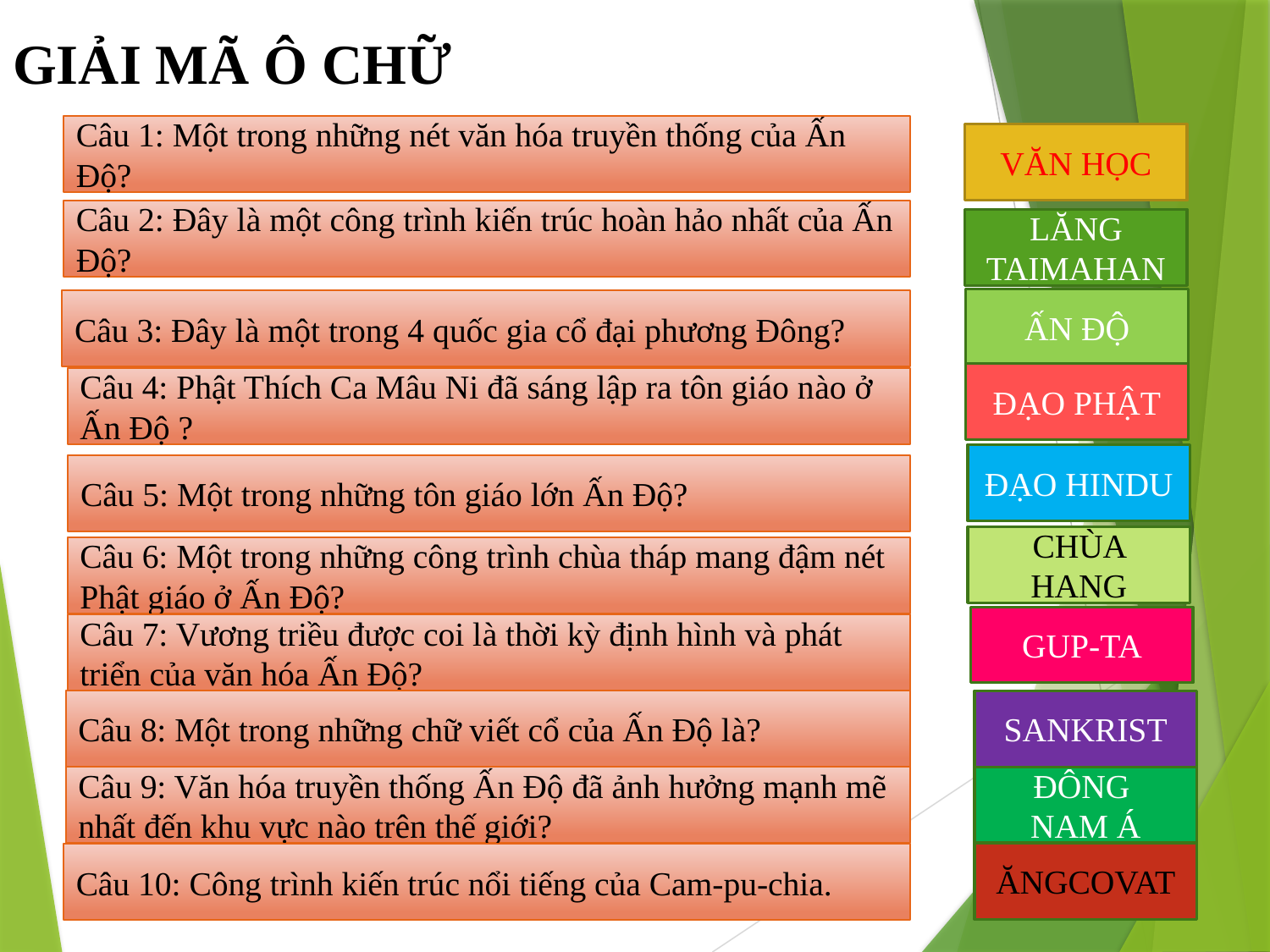

GIẢI MÃ Ô CHỮ
Câu 1: Một trong những nét văn hóa truyền thống của Ấn Độ?
VĂN HỌC
Câu 2: Đây là một công trình kiến trúc hoàn hảo nhất của Ấn Độ?
LĂNG TAIMAHAN
ẤN ĐỘ
Câu 3: Đây là một trong 4 quốc gia cổ đại phương Đông?
ĐẠO PHẬT
Câu 4: Phật Thích Ca Mâu Ni đã sáng lập ra tôn giáo nào ở Ấn Độ ?
ĐẠO HINDU
Câu 5: Một trong những tôn giáo lớn Ấn Độ?
CHÙA HANG
Câu 6: Một trong những công trình chùa tháp mang đậm nét Phật giáo ở Ấn Độ?
GUP-TA
Câu 7: Vương triều được coi là thời kỳ định hình và phát triển của văn hóa Ấn Độ?
Câu 8: Một trong những chữ viết cổ của Ấn Độ là?
SANKRIST
Câu 9: Văn hóa truyền thống Ấn Độ đã ảnh hưởng mạnh mẽ nhất đến khu vực nào trên thế giới?
ĐÔNG
NAM Á
ĂNGCOVAT
Câu 10: Công trình kiến trúc nổi tiếng của Cam-pu-chia.